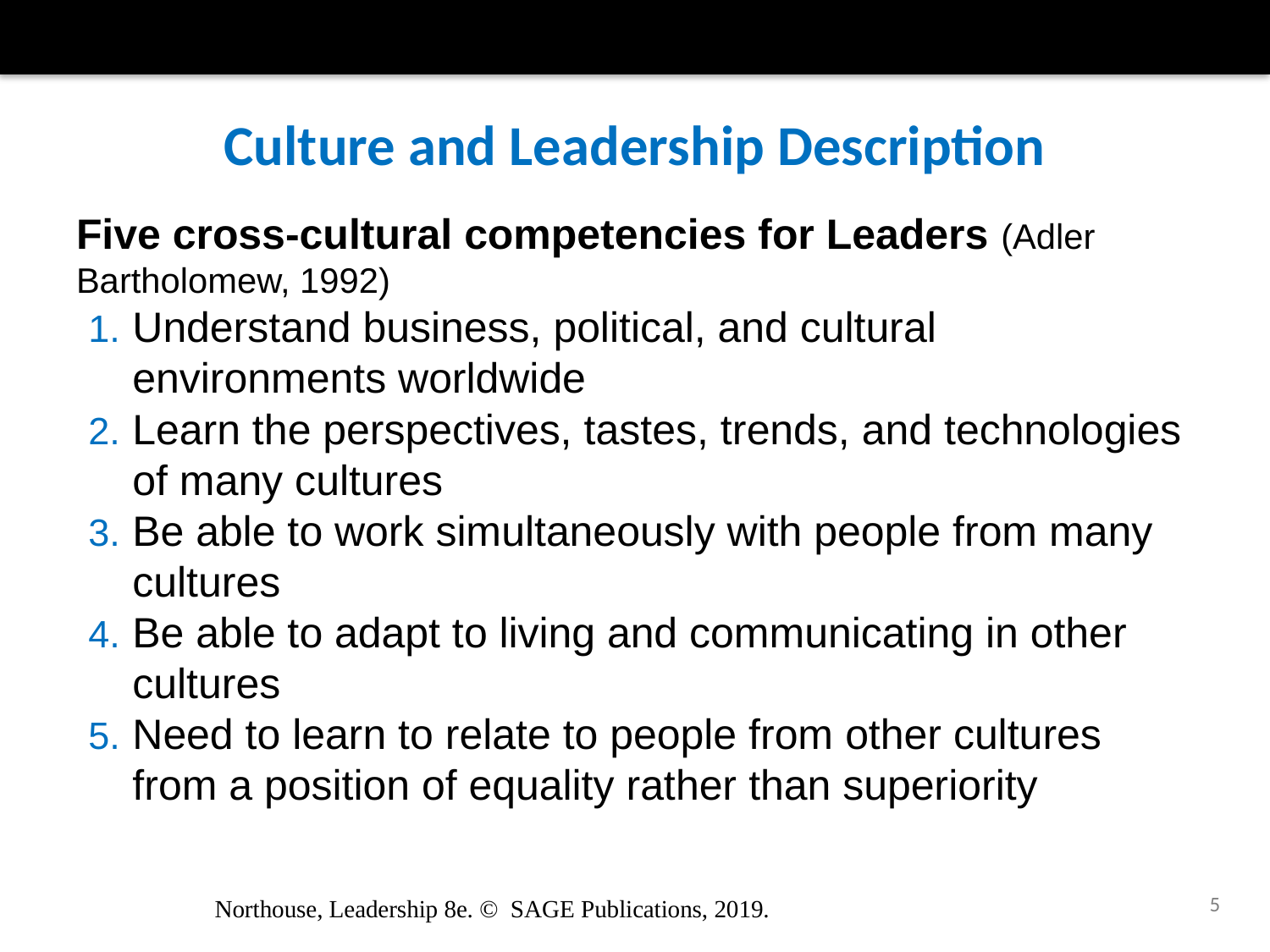

# Culture and Leadership Description
Five cross-cultural competencies for Leaders (Adler Bartholomew, 1992)
Understand business, political, and cultural environments worldwide
Learn the perspectives, tastes, trends, and technologies of many cultures
Be able to work simultaneously with people from many cultures
Be able to adapt to living and communicating in other cultures
Need to learn to relate to people from other cultures from a position of equality rather than superiority
5
Northouse, Leadership 8e. ©  SAGE Publications, 2019.